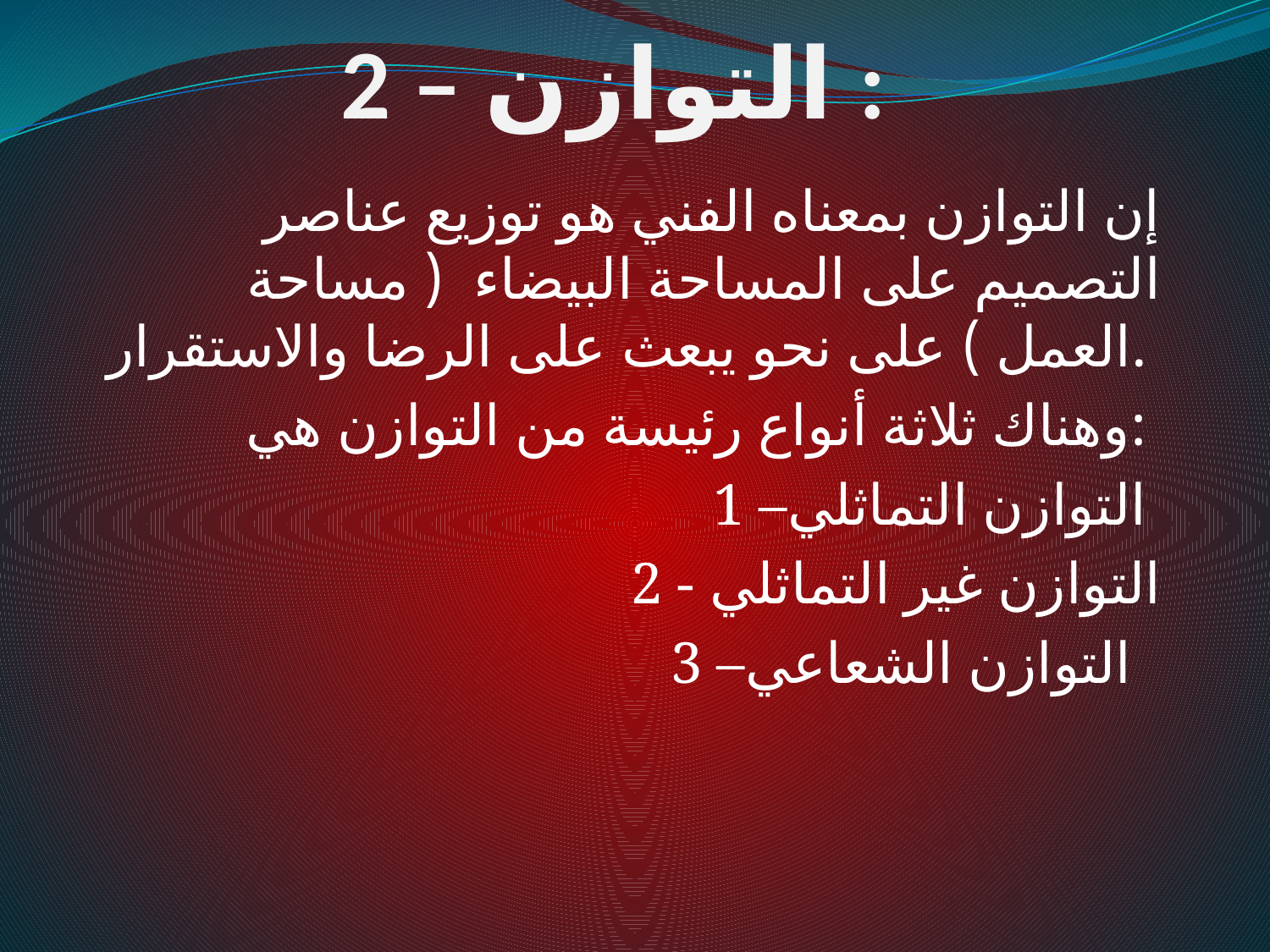

# 2 – التوازن :
إن التوازن بمعناه الفني هو توزيع عناصر التصميم على المساحة البيضاء  ( مساحة العمل ) على نحو يبعث على الرضا والاستقرار.
وهناك ثلاثة أنواع رئيسة من التوازن هي:
1 –التوازن التماثلي
2 - التوازن غير التماثلي
3 –التوازن الشعاعي